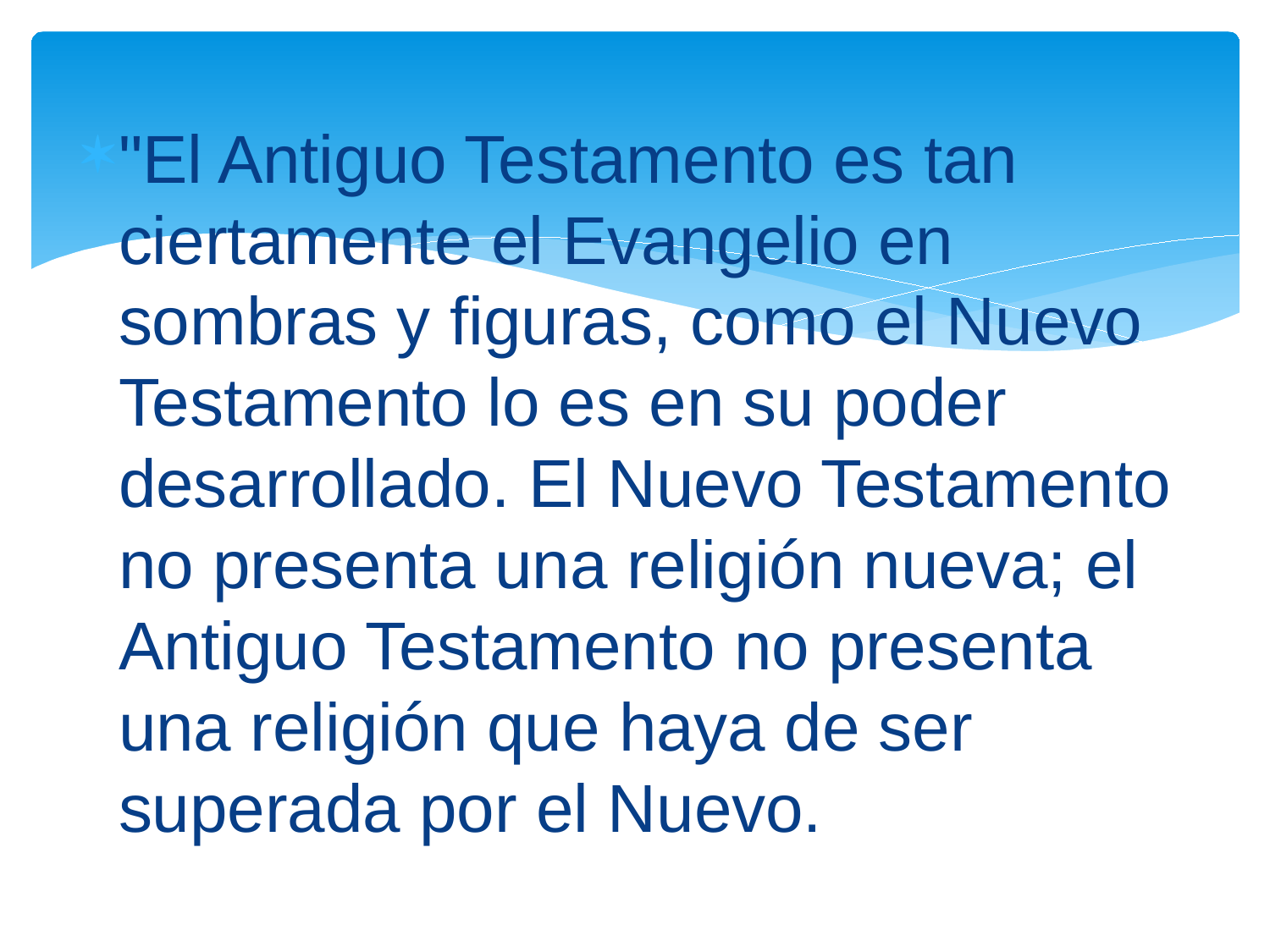

"El Antiguo Testamento es tan ciertamente el Evangelio en sombras y figuras, como el Nuevo Testamento lo es en su poder desarrollado. El Nuevo Testamento no presenta una religión nueva; el Antiguo Testamento no presenta una religión que haya de ser superada por el Nuevo.